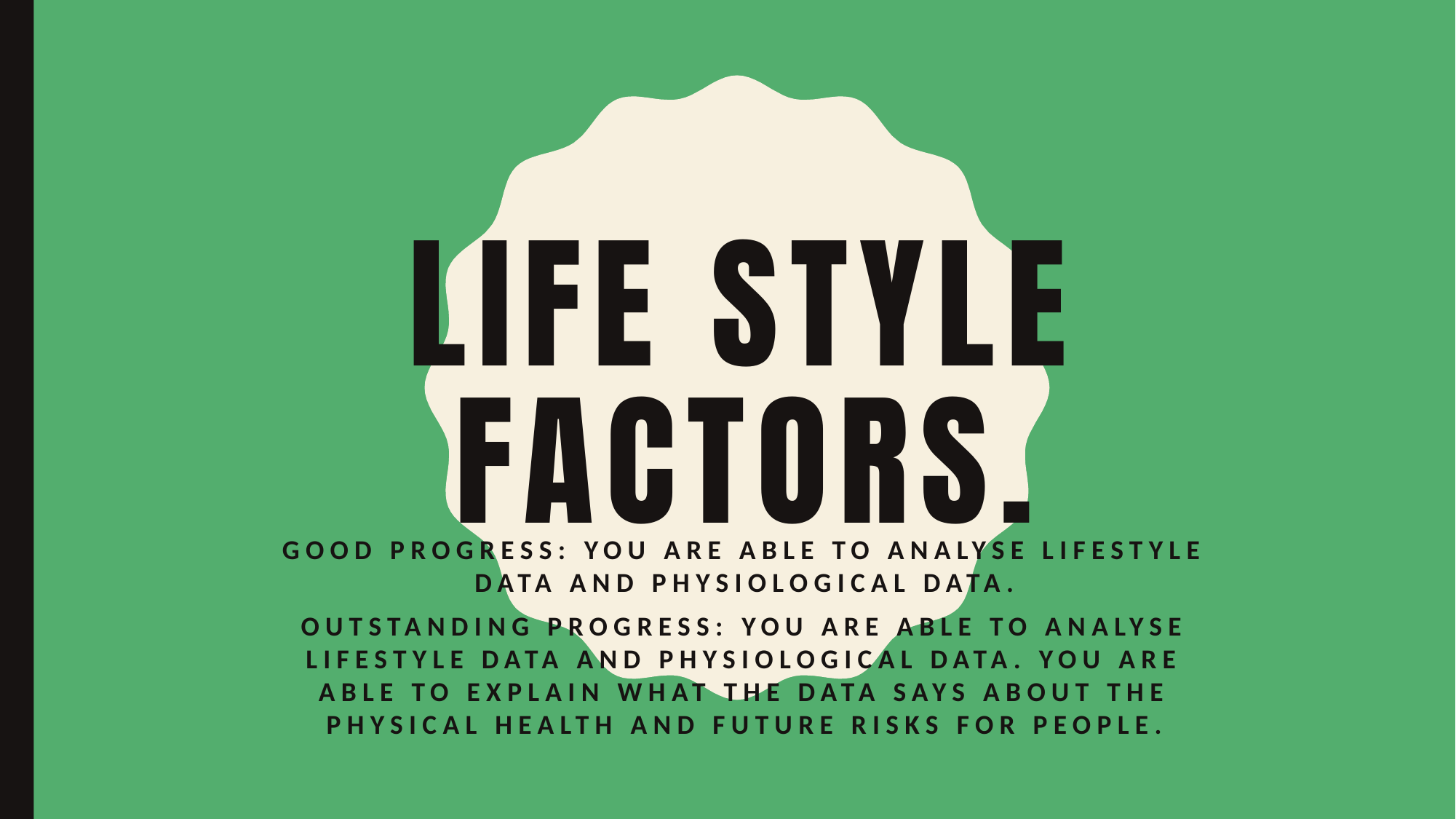

# Life style factors.
Good progress: You are able to analyse lifestyle data and physiological data.
Outstanding progress: You are able to analyse lifestyle data and physiological data. You are able to explain what the data says about the physical health and future risks for people.